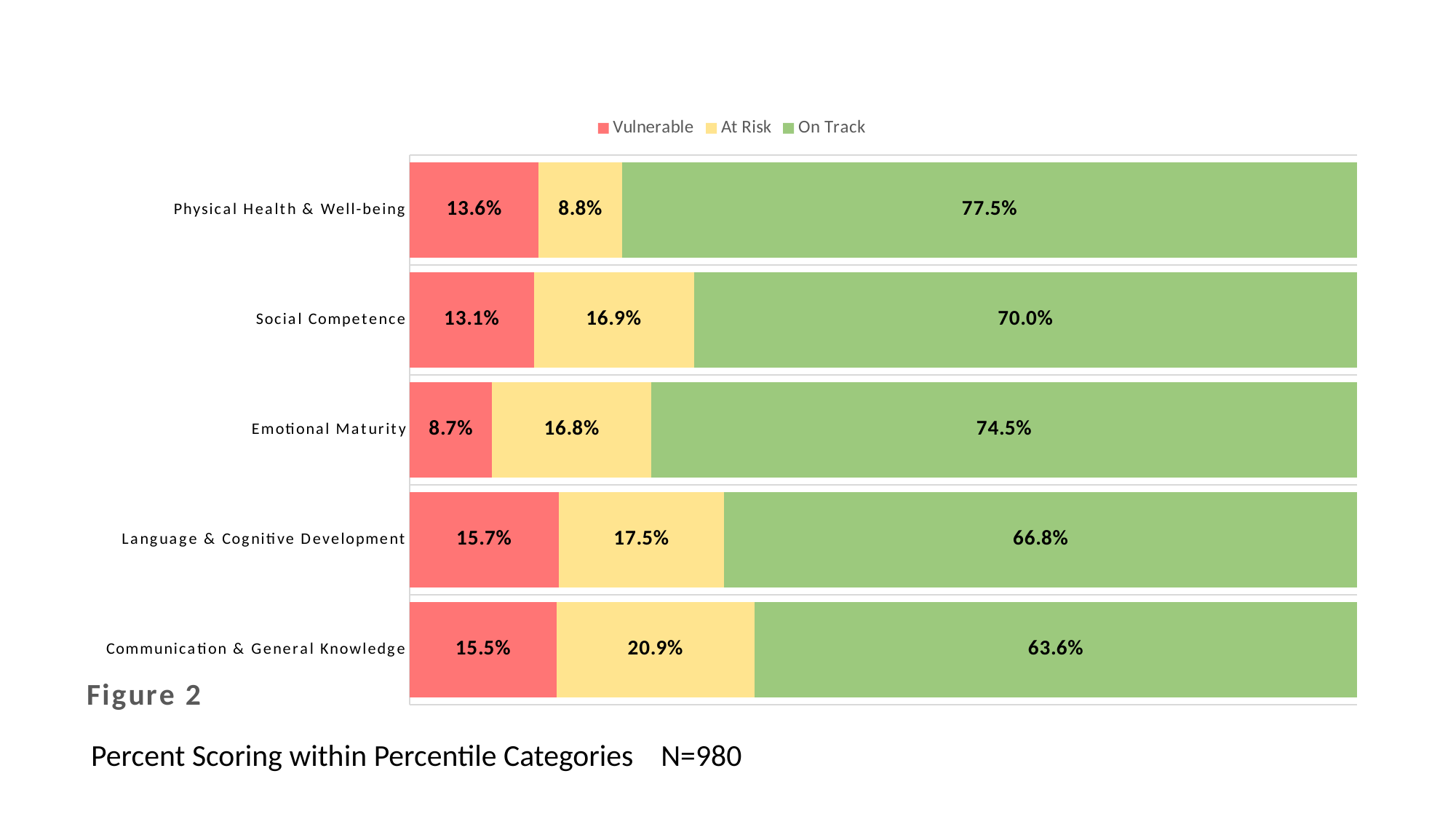

### Chart: Figure 2

| Category | Vulnerable | At Risk | On Track |
|---|---|---|---|
| Communication & General Knowledge | 0.155 | 0.209 | 0.636 |
| Language & Cognitive Development | 0.157 | 0.175 | 0.668 |
| Emotional Maturity | 0.087 | 0.168 | 0.745 |
| Social Competence | 0.131 | 0.169 | 0.7 |
| Physical Health & Well-being | 0.136 | 0.088 | 0.775 |
# Percent Scoring within Percentile Categories    N=980